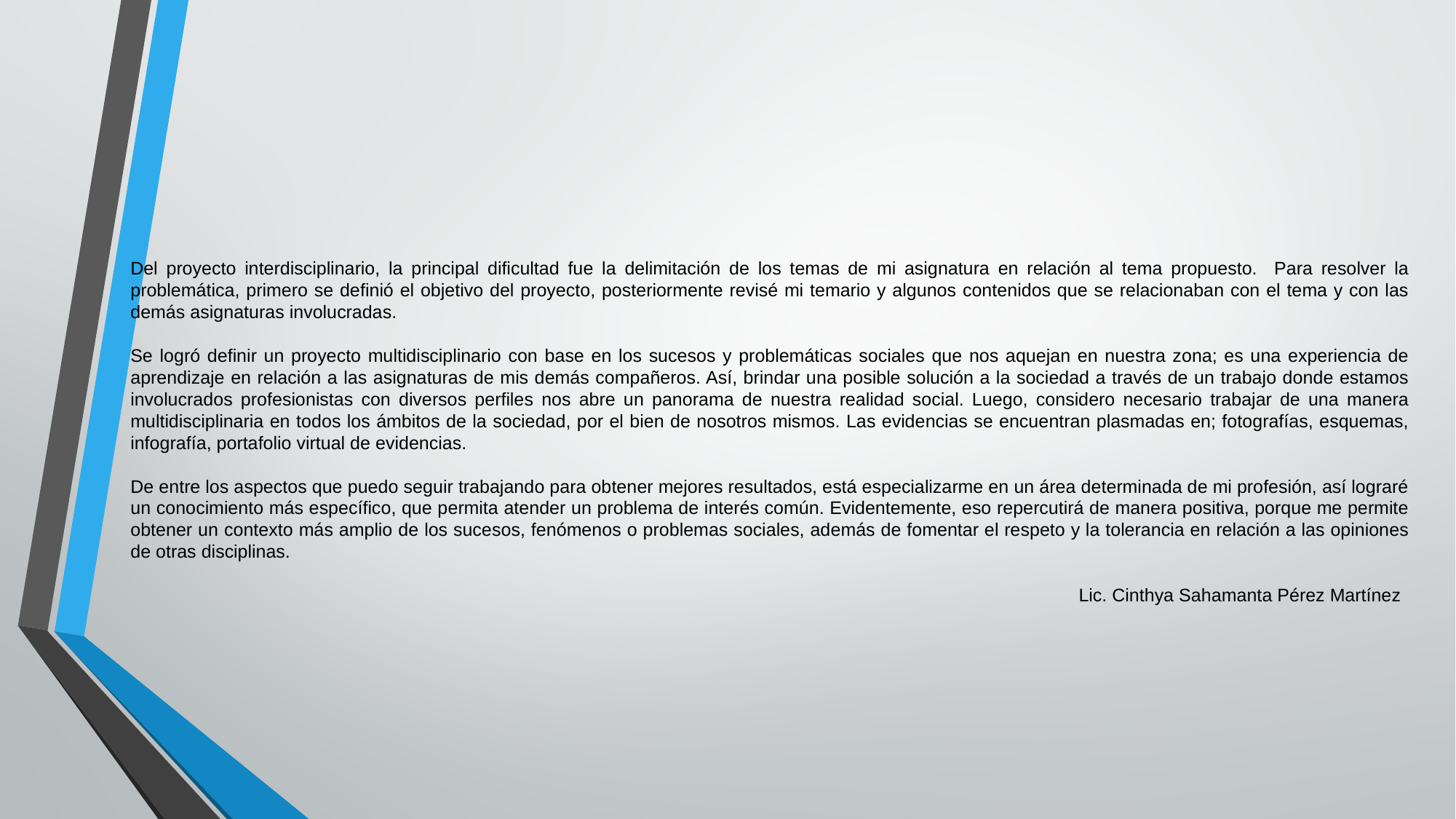

Del proyecto interdisciplinario, la principal dificultad fue la delimitación de los temas de mi asignatura en relación al tema propuesto.  Para resolver la problemática, primero se definió el objetivo del proyecto, posteriormente revisé mi temario y algunos contenidos que se relacionaban con el tema y con las demás asignaturas involucradas.

Se logró definir un proyecto multidisciplinario con base en los sucesos y problemáticas sociales que nos aquejan en nuestra zona; es una experiencia de aprendizaje en relación a las asignaturas de mis demás compañeros. Así, brindar una posible solución a la sociedad a través de un trabajo donde estamos involucrados profesionistas con diversos perfiles nos abre un panorama de nuestra realidad social. Luego, considero necesario trabajar de una manera multidisciplinaria en todos los ámbitos de la sociedad, por el bien de nosotros mismos. Las evidencias se encuentran plasmadas en; fotografías, esquemas, infografía, portafolio virtual de evidencias.

De entre los aspectos que puedo seguir trabajando para obtener mejores resultados, está especializarme en un área determinada de mi profesión, así lograré un conocimiento más específico, que permita atender un problema de interés común. Evidentemente, eso repercutirá de manera positiva, porque me permite obtener un contexto más amplio de los sucesos, fenómenos o problemas sociales, además de fomentar el respeto y la tolerancia en relación a las opiniones de otras disciplinas.

Lic. Cinthya Sahamanta Pérez Martínez